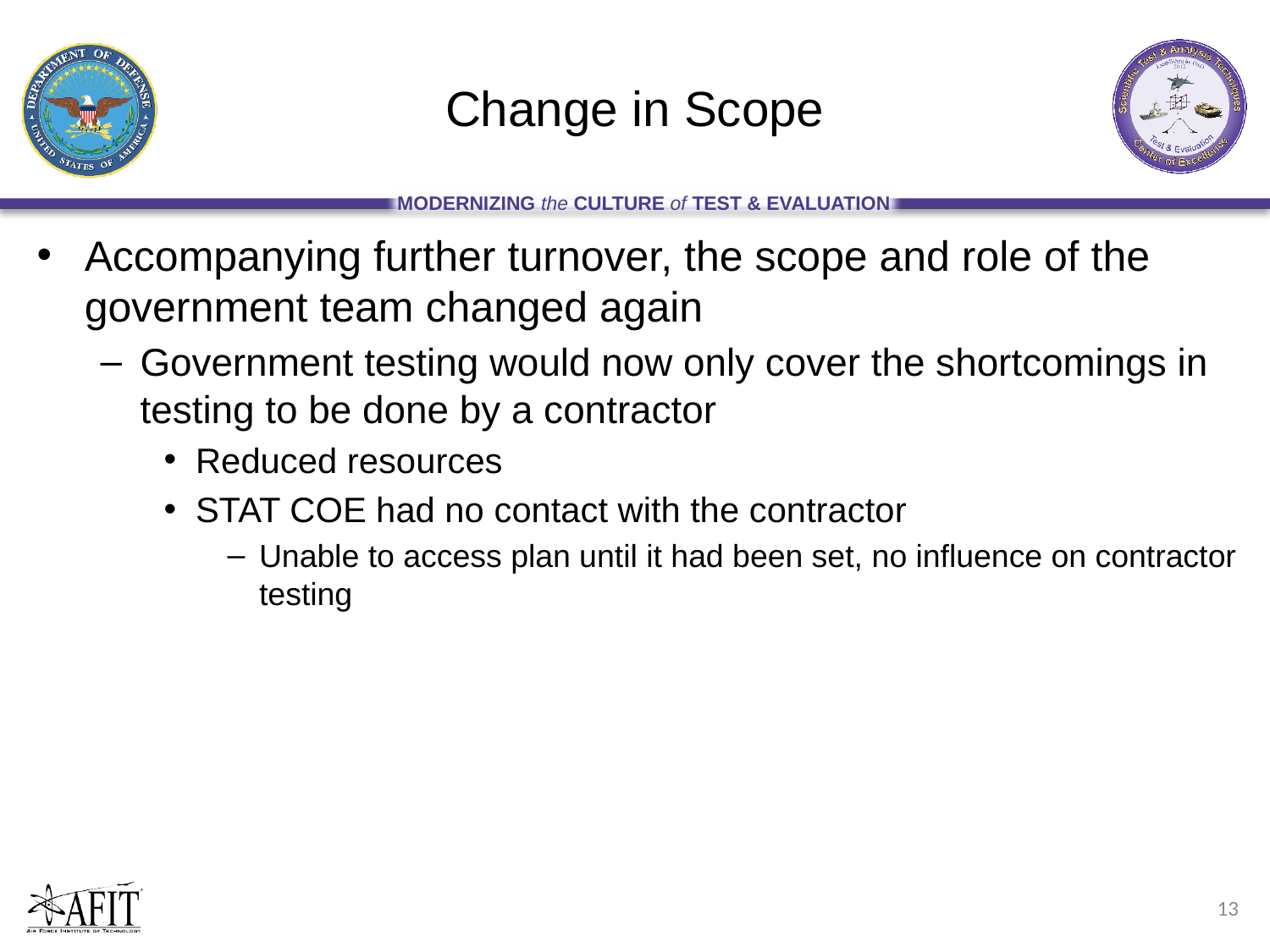

# Change in Scope
Accompanying further turnover, the scope and role of the government team changed again
Government testing would now only cover the shortcomings in testing to be done by a contractor
Reduced resources
STAT COE had no contact with the contractor
Unable to access plan until it had been set, no influence on contractor testing
13